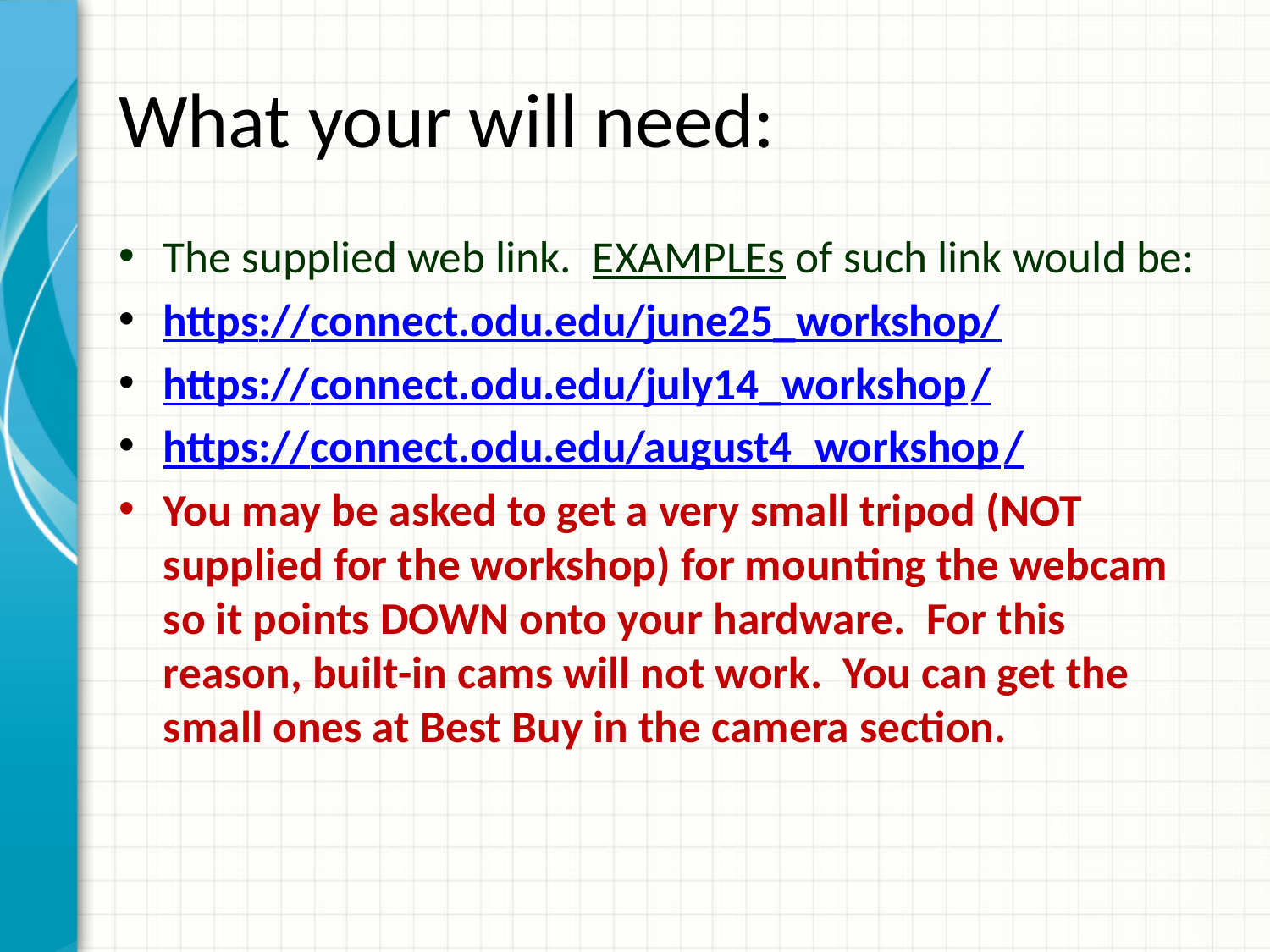

# What your will need:
The supplied web link.  EXAMPLEs of such link would be:
https://connect.odu.edu/june25_workshop/
https://connect.odu.edu/july14_workshop/
https://connect.odu.edu/august4_workshop/
You may be asked to get a very small tripod (NOT supplied for the workshop) for mounting the webcam so it points DOWN onto your hardware.  For this reason, built-in cams will not work.  You can get the small ones at Best Buy in the camera section.